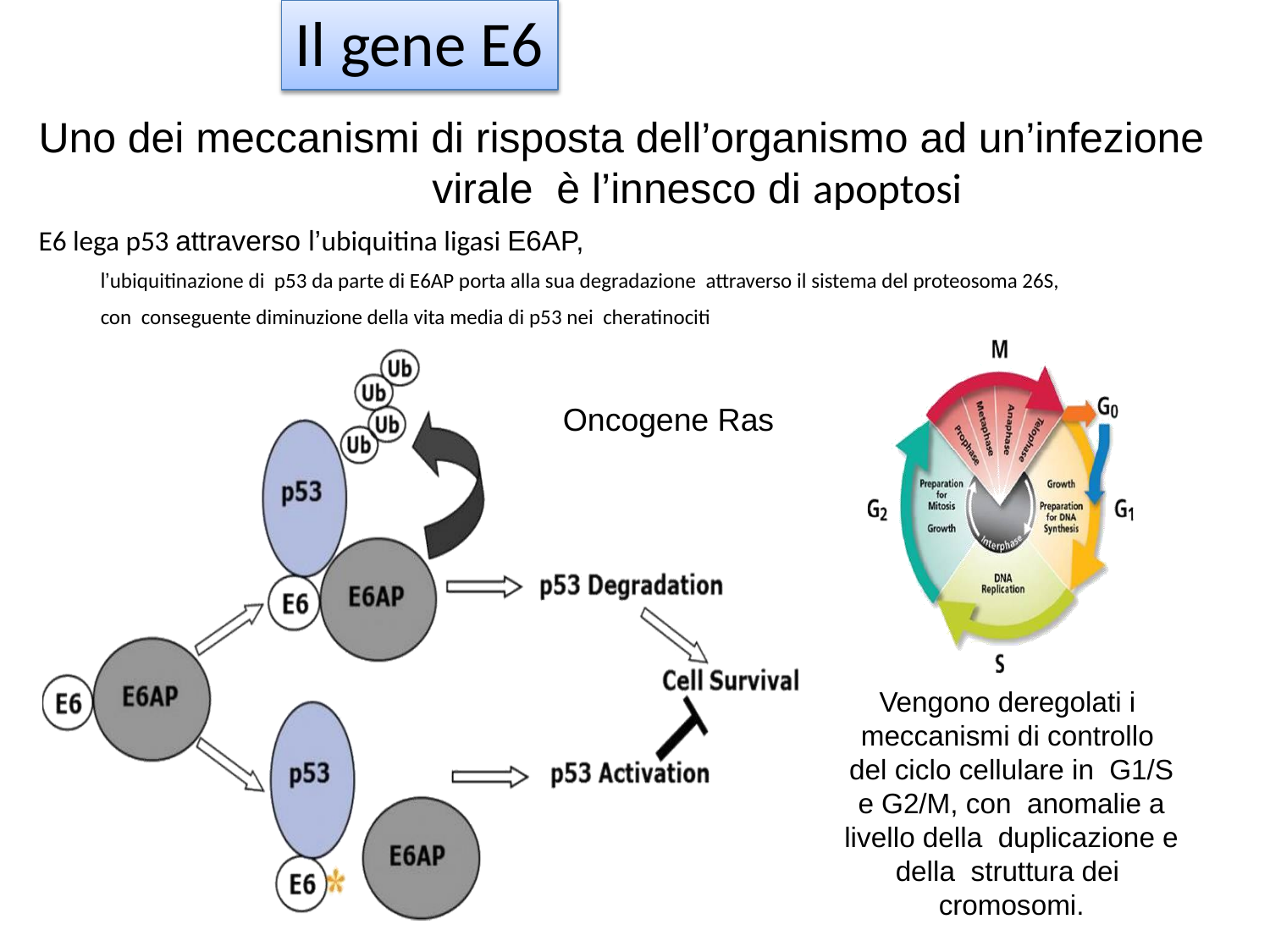

# Il gene E6
Uno dei meccanismi di risposta dell’organismo ad un’infezione virale  è l’innesco di apoptosi
E6 lega p53 attraverso l’ubiquitina ligasi E6AP,
l’ubiquitinazione di  p53 da parte di E6AP porta alla sua degradazione  attraverso il sistema del proteosoma 26S,
con  conseguente diminuzione della vita media di p53 nei  cheratinociti

Oncogene Ras
Vengono deregolati i  meccanismi di controllo  del ciclo cellulare in  G1/S e G2/M, con  anomalie a livello della  duplicazione e della  struttura dei  cromosomi.